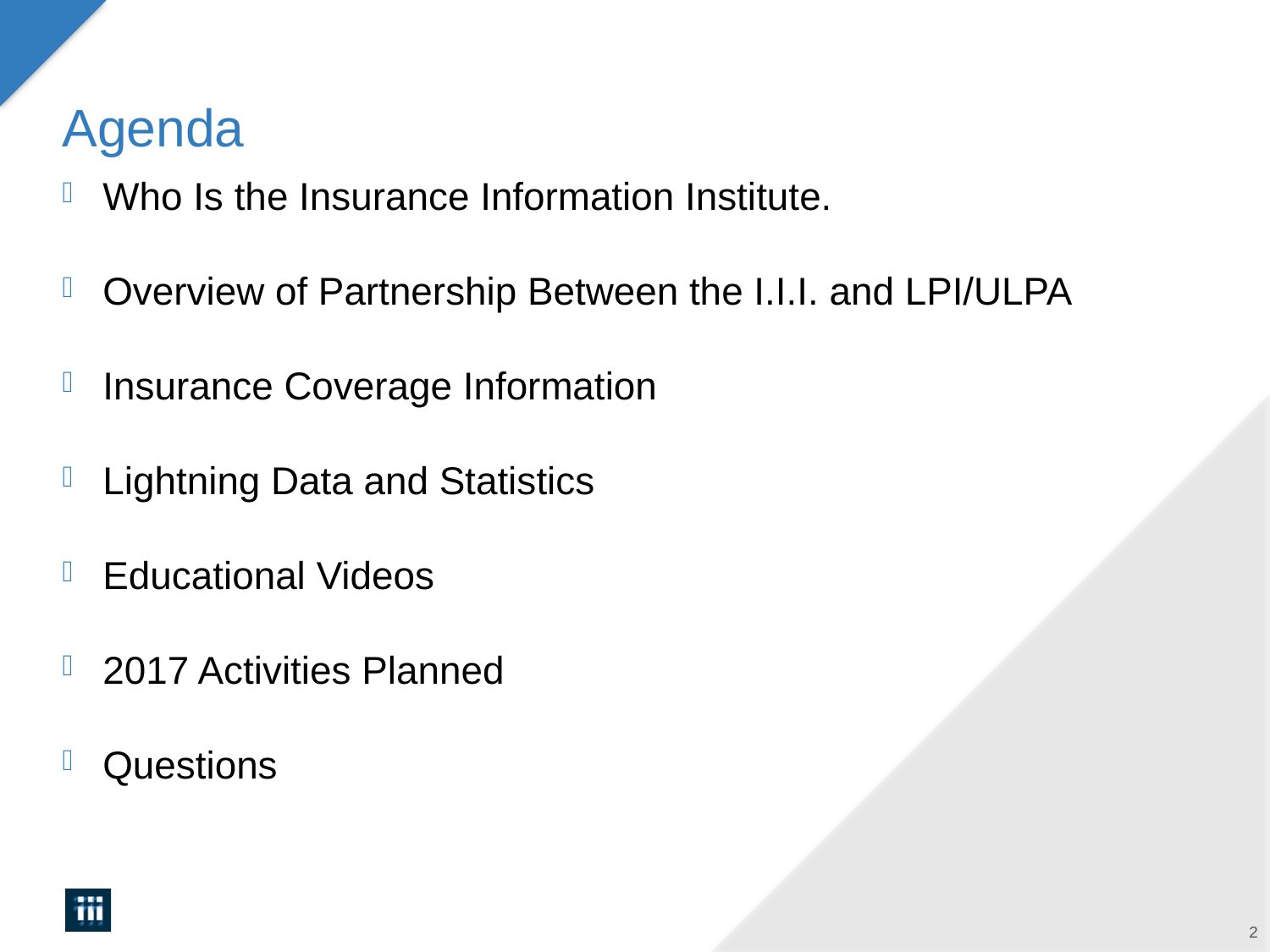

# Agenda
Who Is the Insurance Information Institute.
Overview of Partnership Between the I.I.I. and LPI/ULPA
Insurance Coverage Information
Lightning Data and Statistics
Educational Videos
2017 Activities Planned
Questions